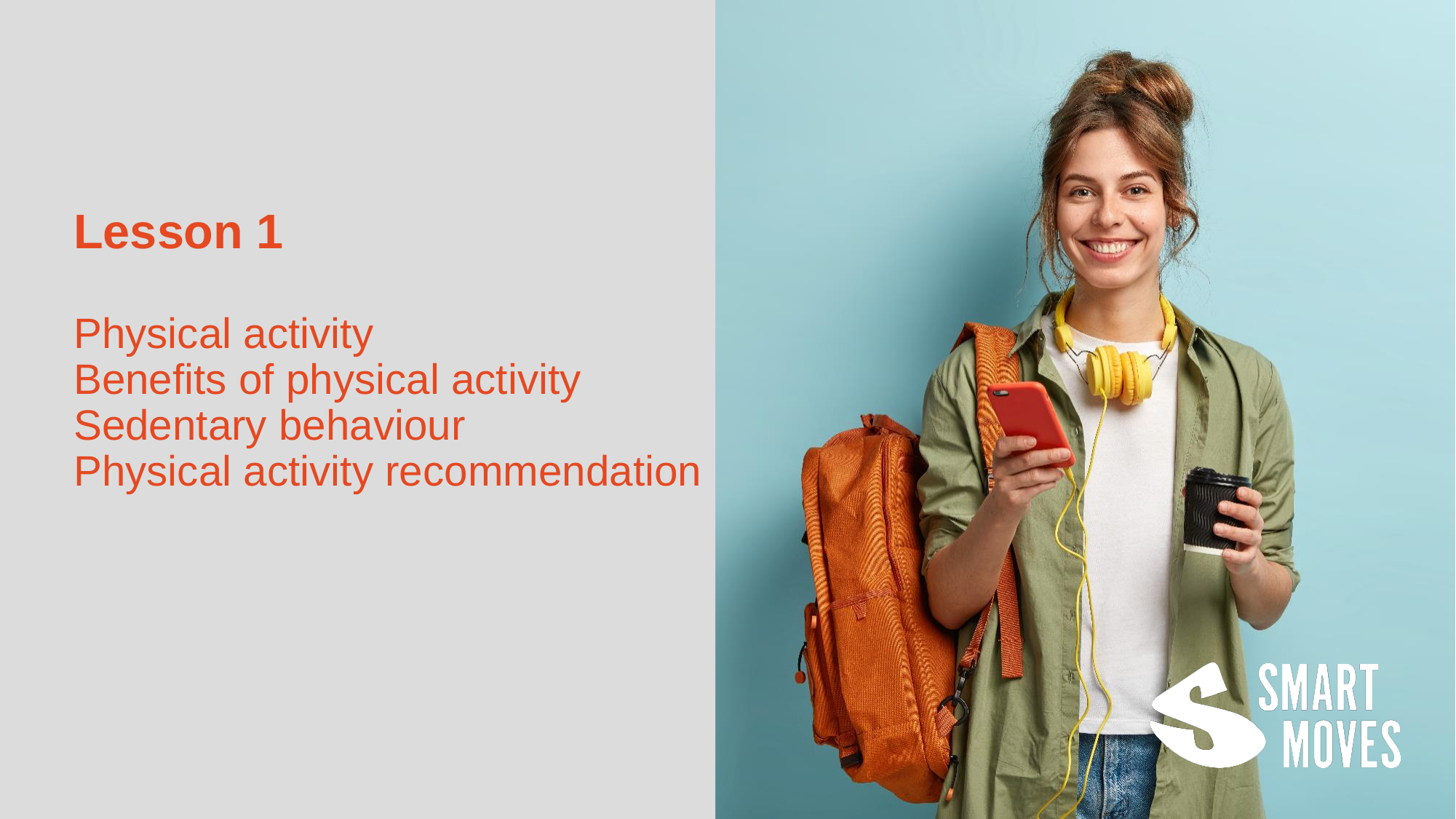

# Lesson 1 Physical activity Benefits of physical activity Sedentary behaviour Physical activity recommendation